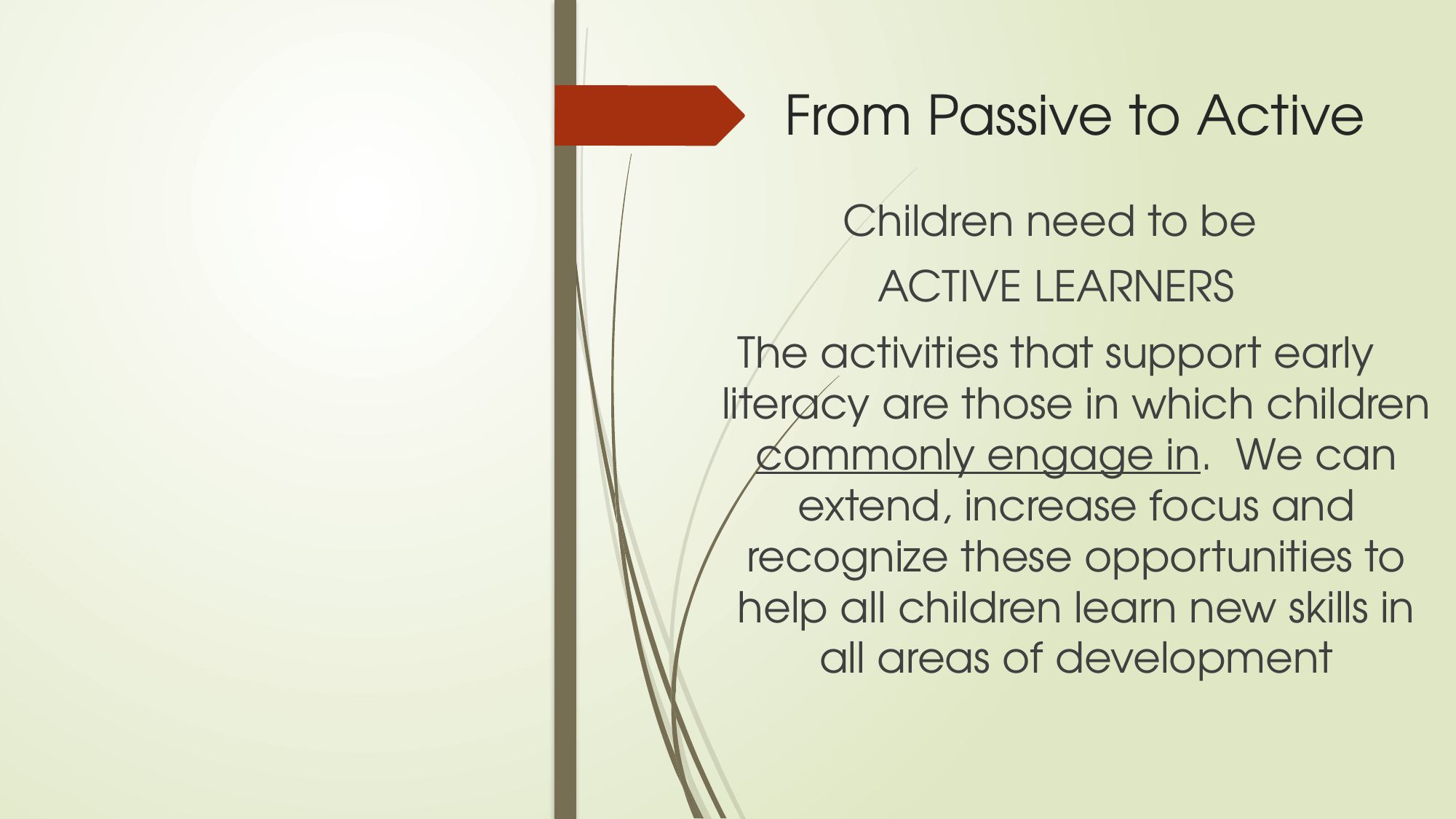

# From Passive to Active

Children need to be
ACTIVE LEARNERS
The activities that support early literacy are those in which children commonly engage in.  We can extend, increase focus and recognize these opportunities to help all children learn new skills in all areas of development